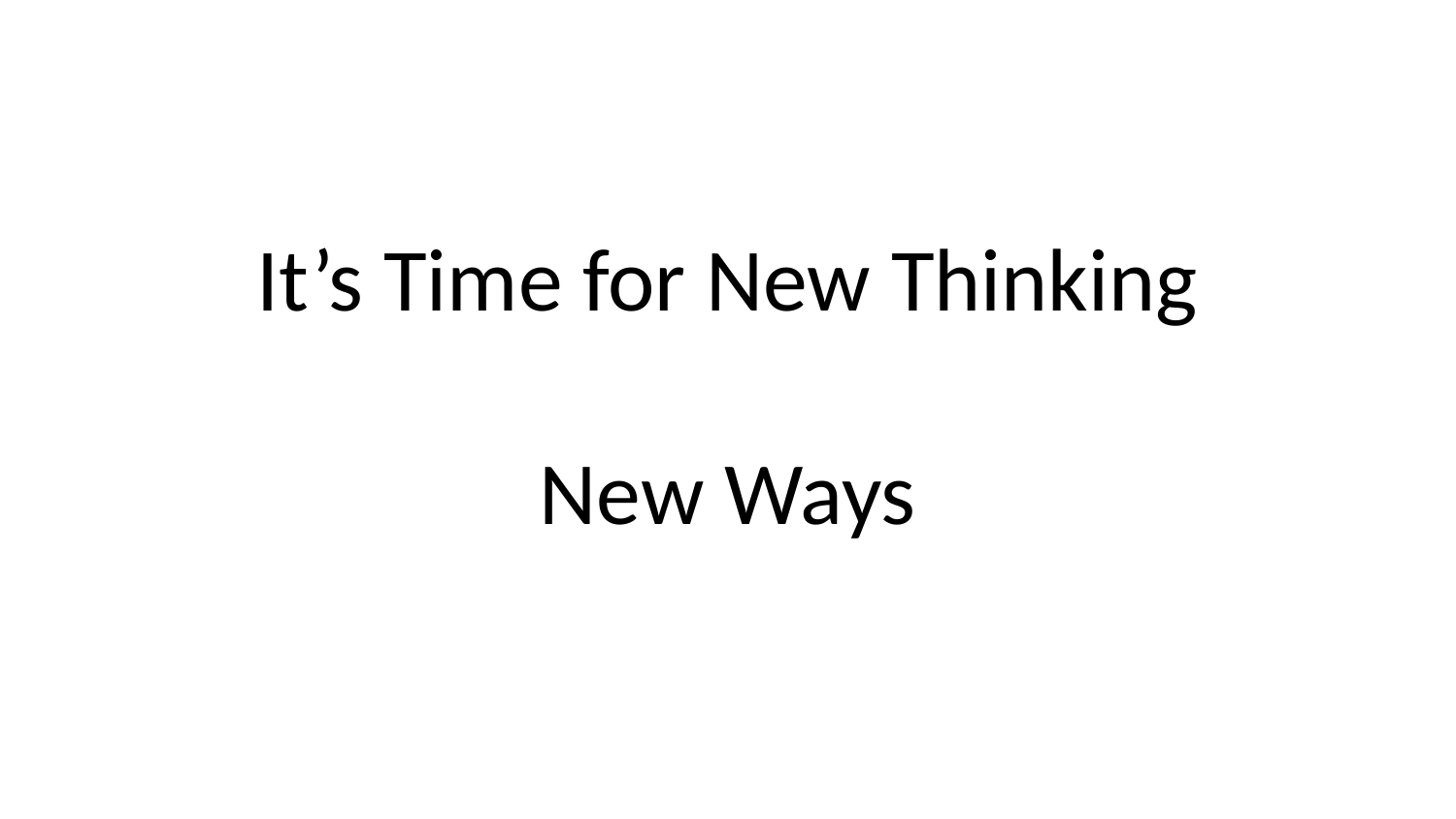

# It’s Time for New Thinking New Ways